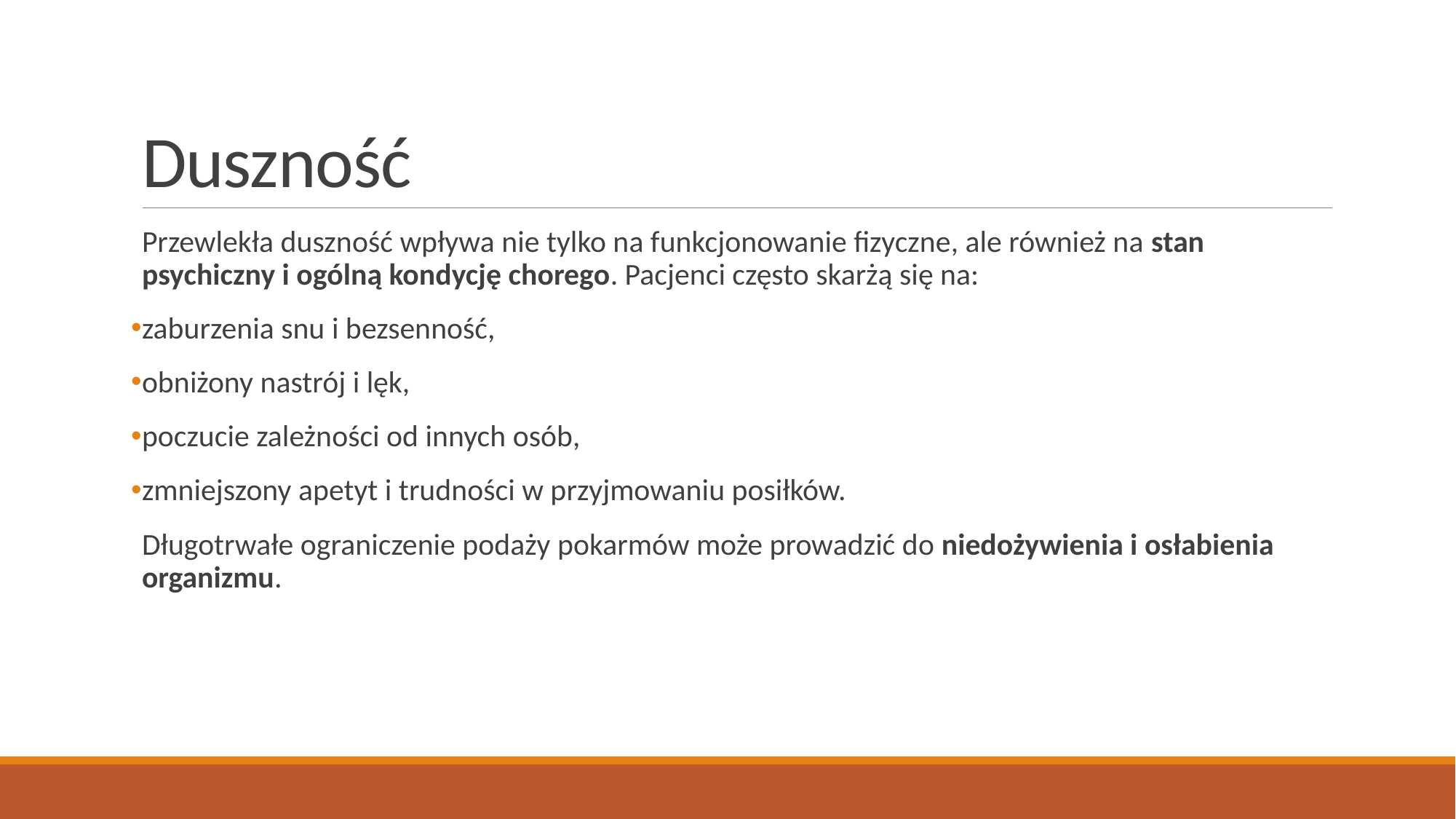

# Duszność
Przewlekła duszność wpływa nie tylko na funkcjonowanie fizyczne, ale również na stan psychiczny i ogólną kondycję chorego. Pacjenci często skarżą się na:
zaburzenia snu i bezsenność,
obniżony nastrój i lęk,
poczucie zależności od innych osób,
zmniejszony apetyt i trudności w przyjmowaniu posiłków.
Długotrwałe ograniczenie podaży pokarmów może prowadzić do niedożywienia i osłabienia organizmu.